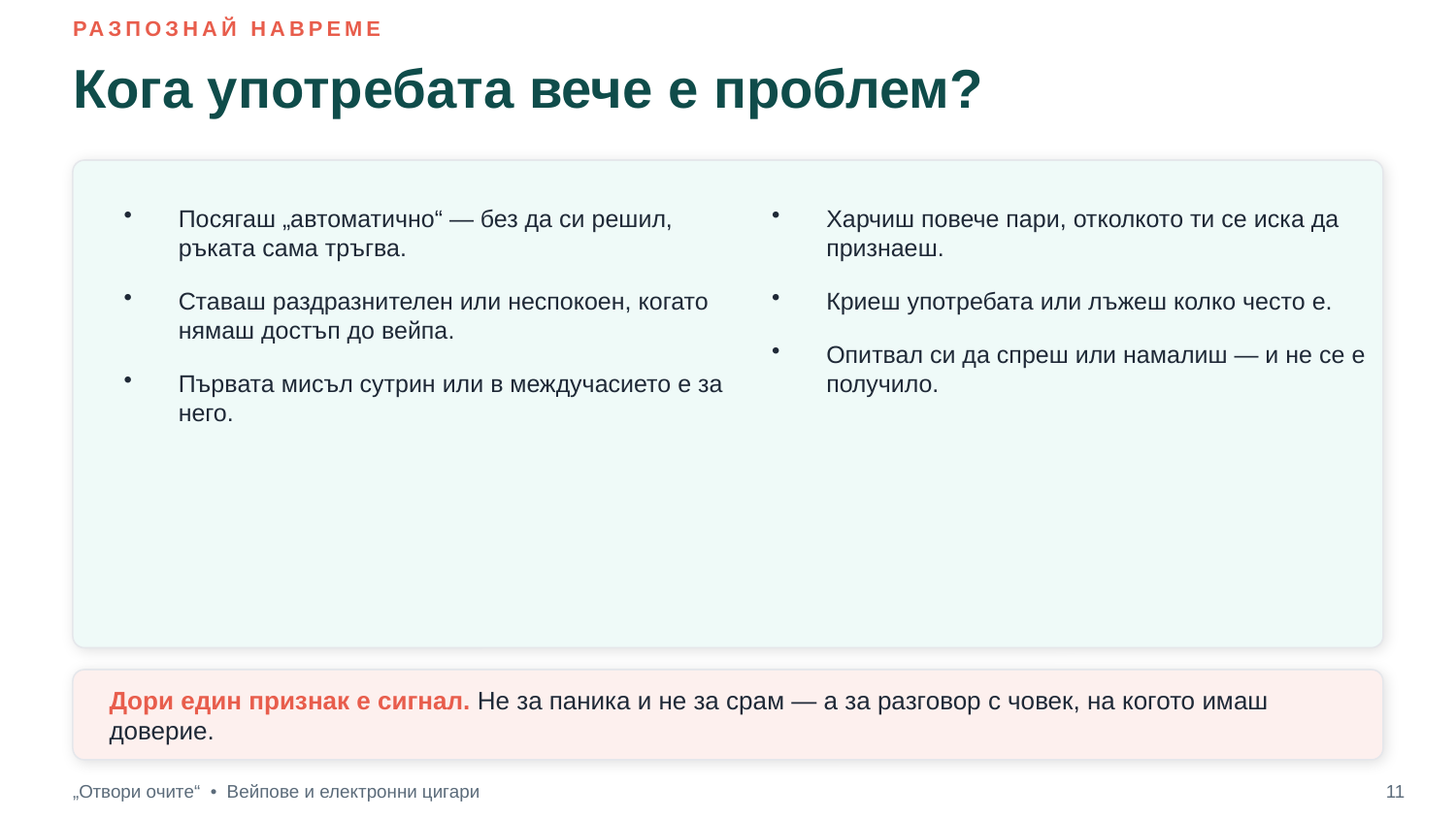

РАЗПОЗНАЙ НАВРЕМЕ
Кога употребата вече е проблем?

Посягаш „автоматично“ — без да си решил, ръката сама тръгва.
Ставаш раздразнителен или неспокоен, когато нямаш достъп до вейпа.
Първата мисъл сутрин или в междучасието е за него.
Харчиш повече пари, отколкото ти се иска да признаеш.
Криеш употребата или лъжеш колко често е.
Опитвал си да спреш или намалиш — и не се е получило.

Дори един признак е сигнал. Не за паника и не за срам — а за разговор с човек, на когото имаш доверие.
„Отвори очите“  •  Вейпове и електронни цигари
11